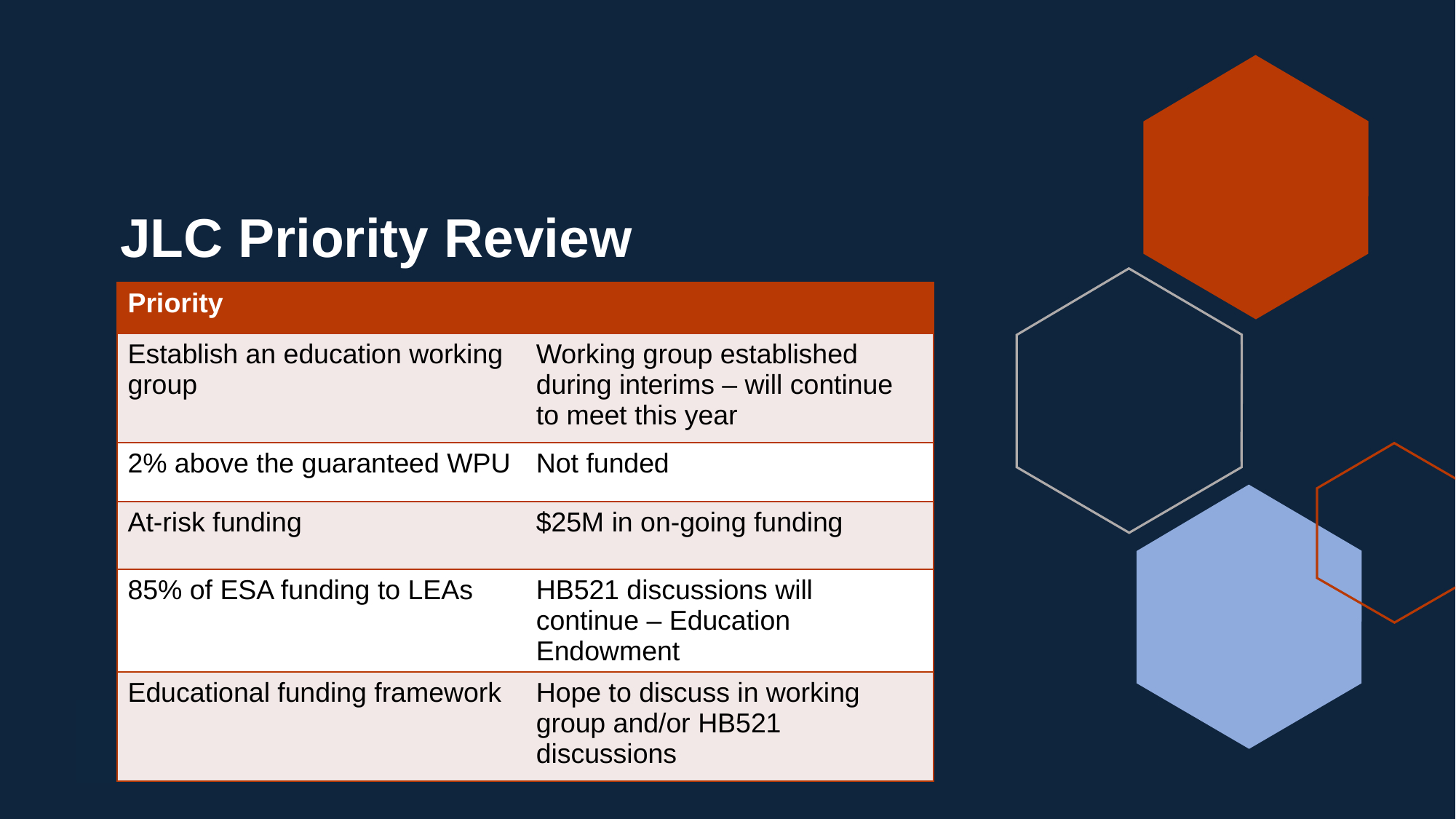

# JLC Priority Review
| Priority |  |
| --- | --- |
| Establish an education working group | Working group established during interims – will continue to meet this year |
| 2% above the guaranteed WPU | Not funded |
| At-risk funding | $25M in on-going funding |
| 85% of ESA funding to LEAs | HB521 discussions will continue – Education Endowment |
| Educational funding framework | Hope to discuss in working group and/or HB521 discussions |